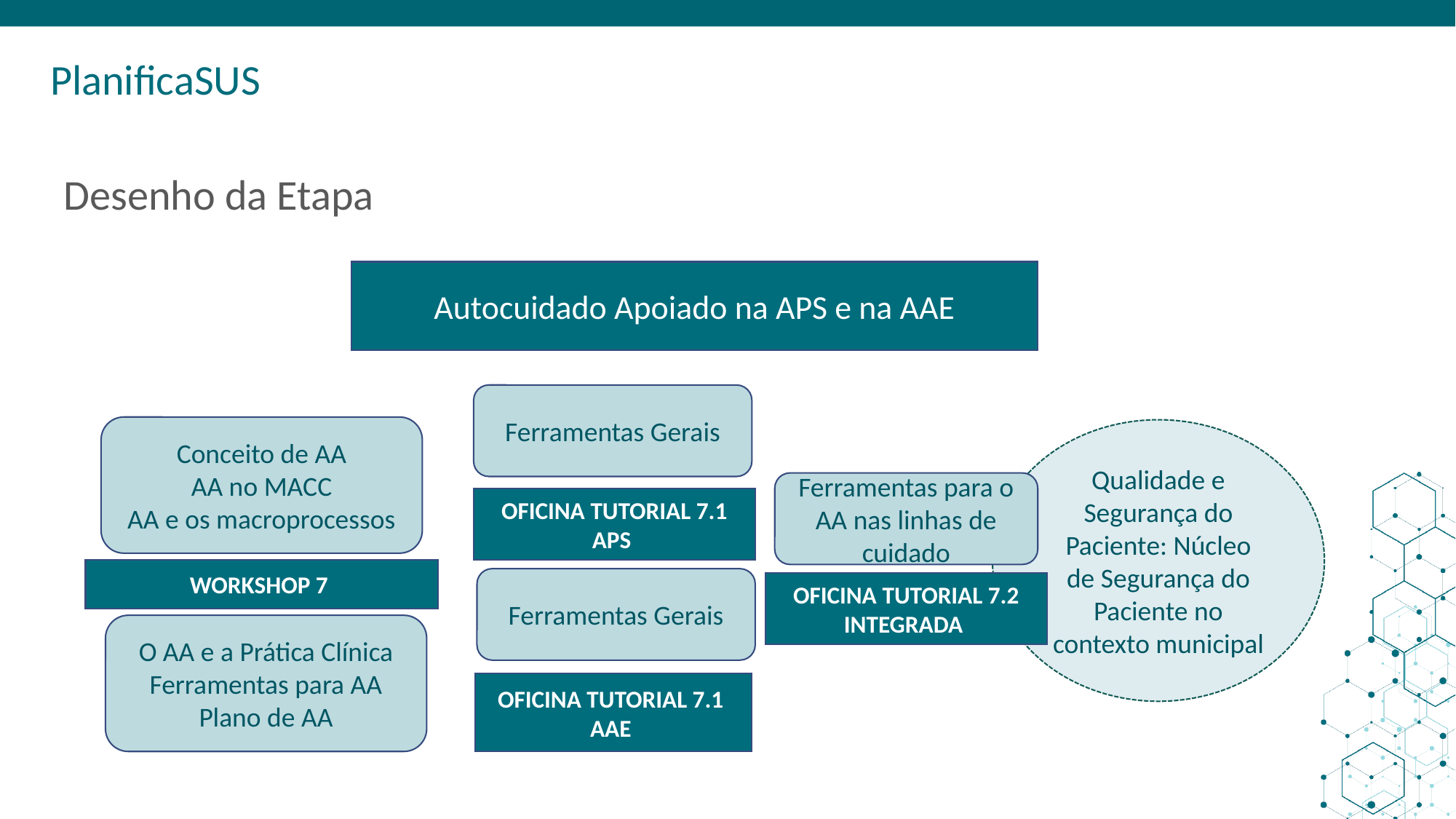

ORIENTAÇÕES:

Slide corpo TUTORIA
Fonte de sub-título: calibri 28 - cor do marcador
Corpo do texto: calibri 22
Manter os marcadores
Máximo cinco tópicos por slide
Tópicos alinhados à esquerda

# Desenho da Etapa
Autocuidado Apoiado na APS e na AAE

Ferramentas Gerais
Conceito de AA
AA no MACC
AA e os macroprocessos
Qualidade e Segurança do Paciente: Núcleo de Segurança do Paciente no contexto municipal
Ferramentas para o AA nas linhas de cuidado
OFICINA TUTORIAL 7.1 APS
WORKSHOP 7
Ferramentas Gerais
OFICINA TUTORIAL 7.2 INTEGRADA
O AA e a Prática Clínica
Ferramentas para AA
Plano de AA
OFICINA TUTORIAL 7.1  AAE